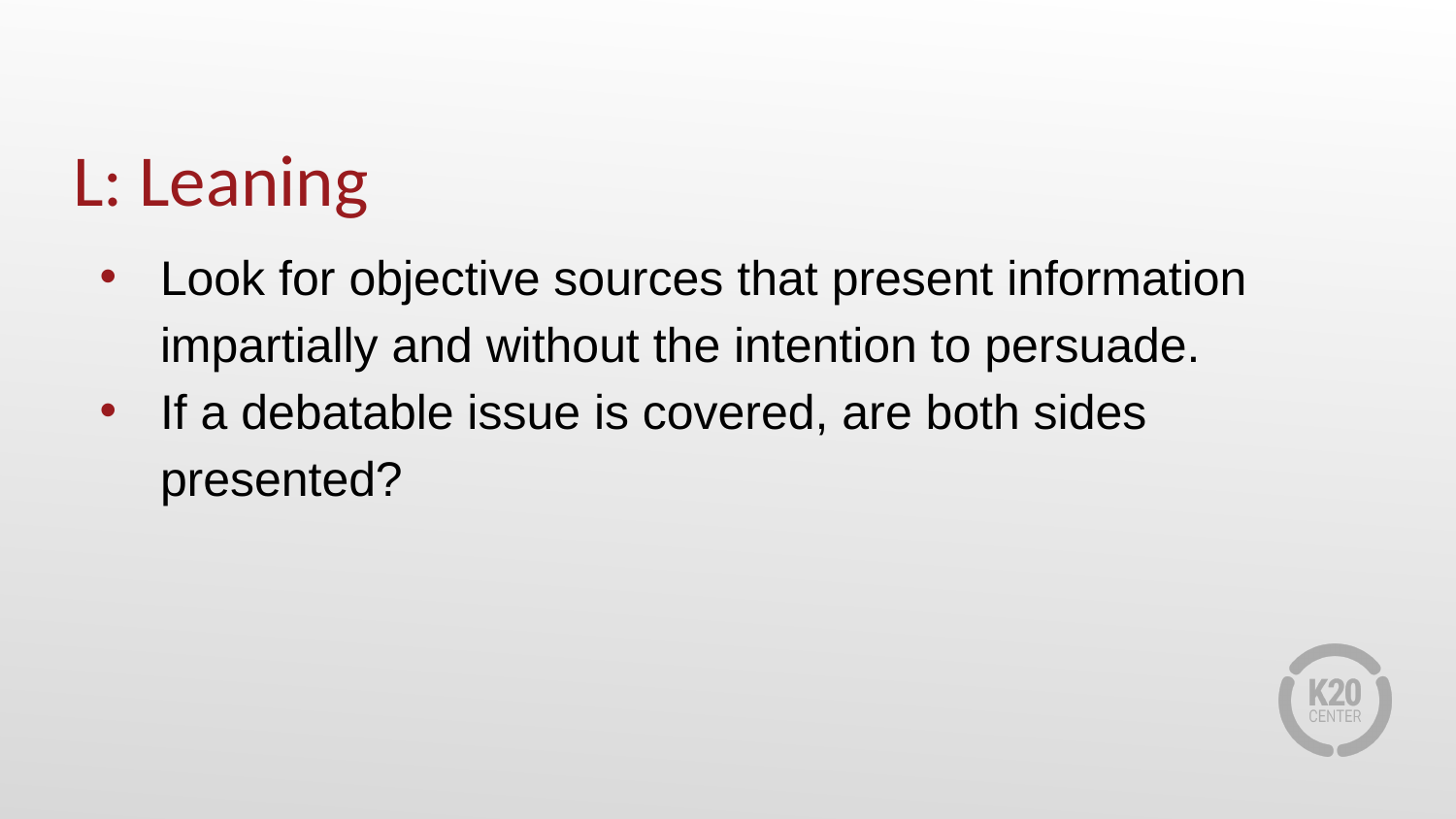

# L: Leaning
Look for objective sources that present information impartially and without the intention to persuade.
If a debatable issue is covered, are both sides presented?